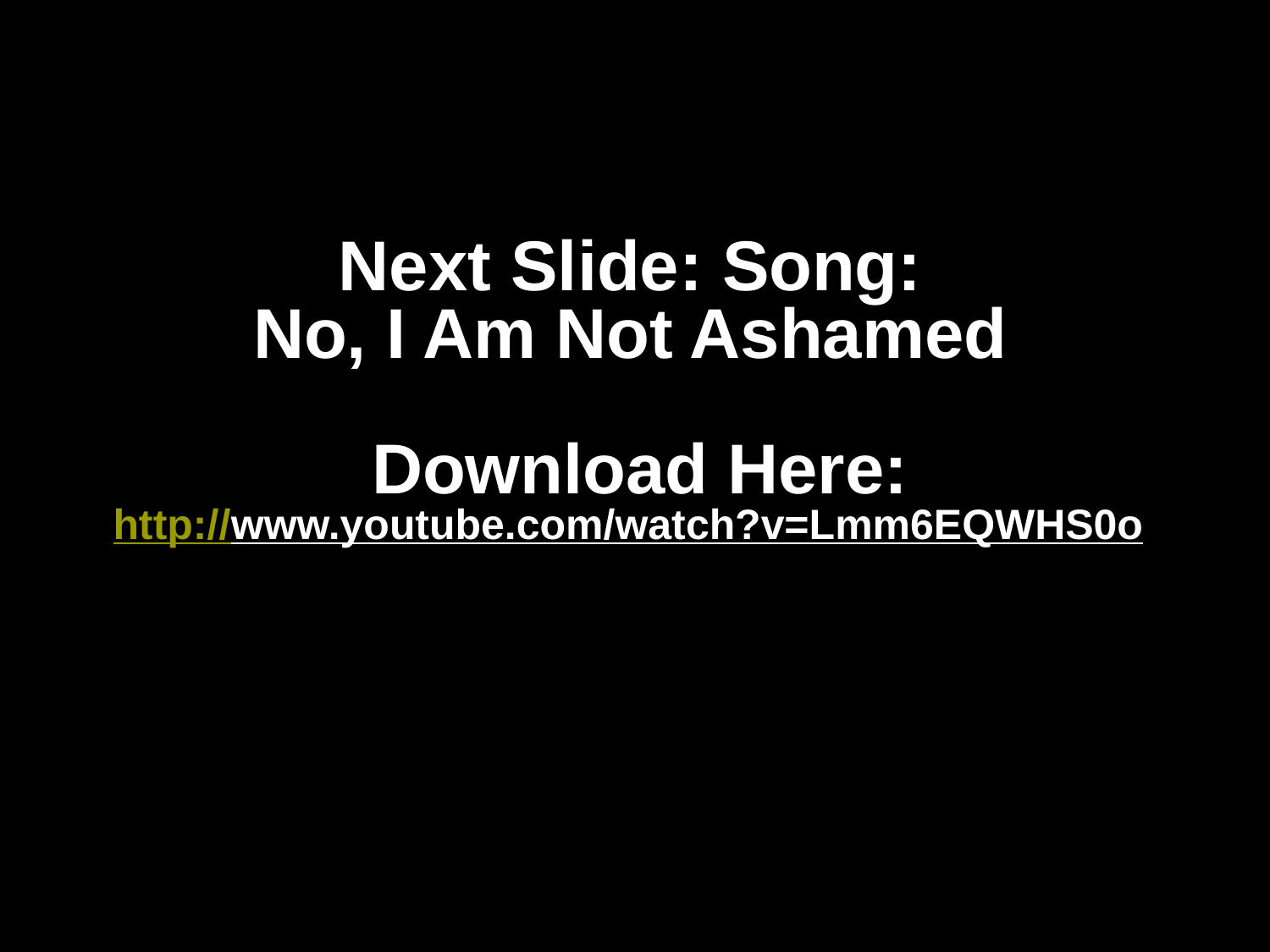

# Next Slide: Song: No, I Am Not Ashamed Download Here: http://www.youtube.com/watch?v=Lmm6EQWHS0o